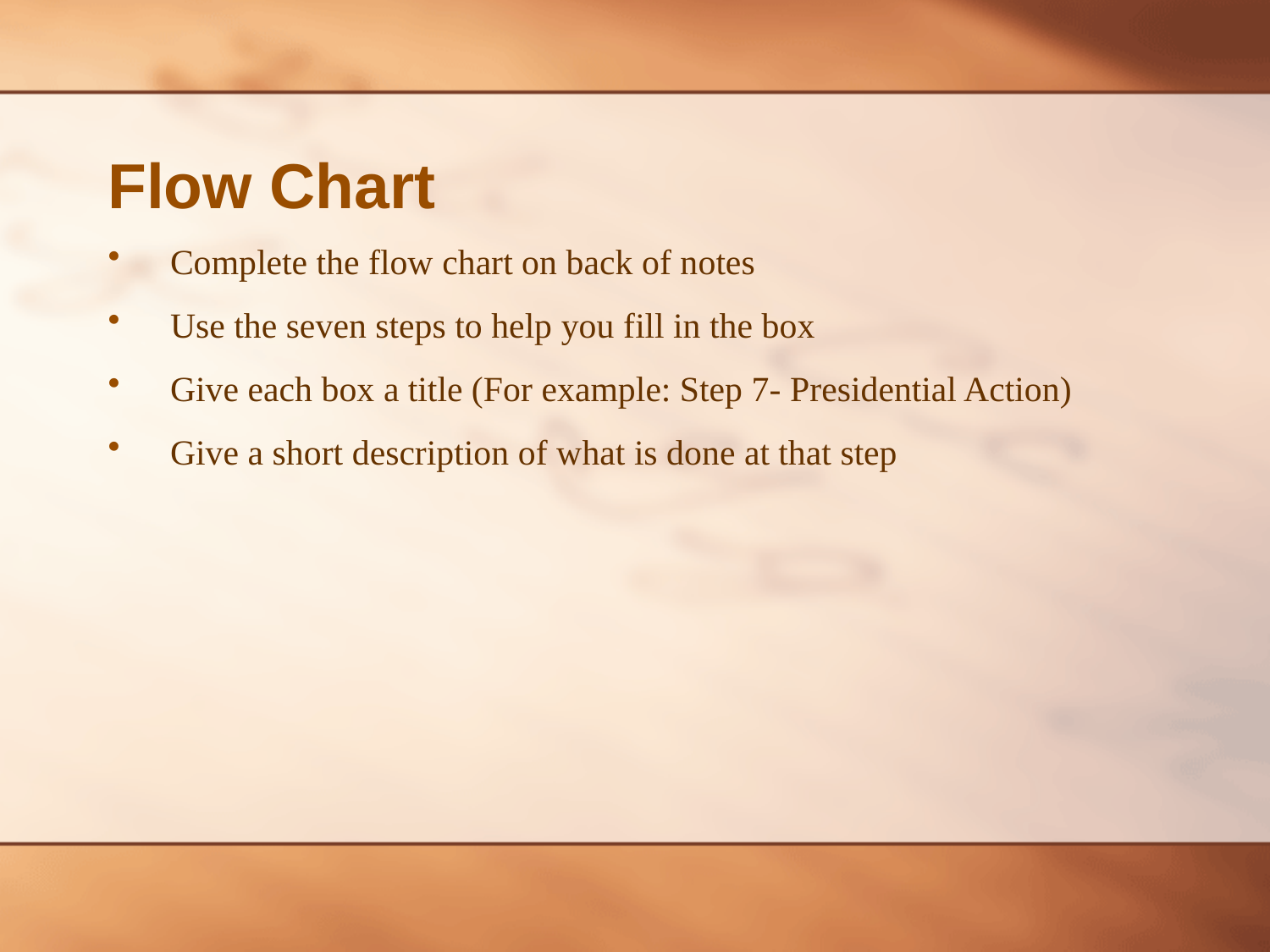

# Flow Chart
Complete the flow chart on back of notes
Use the seven steps to help you fill in the box
Give each box a title (For example: Step 7- Presidential Action)
Give a short description of what is done at that step